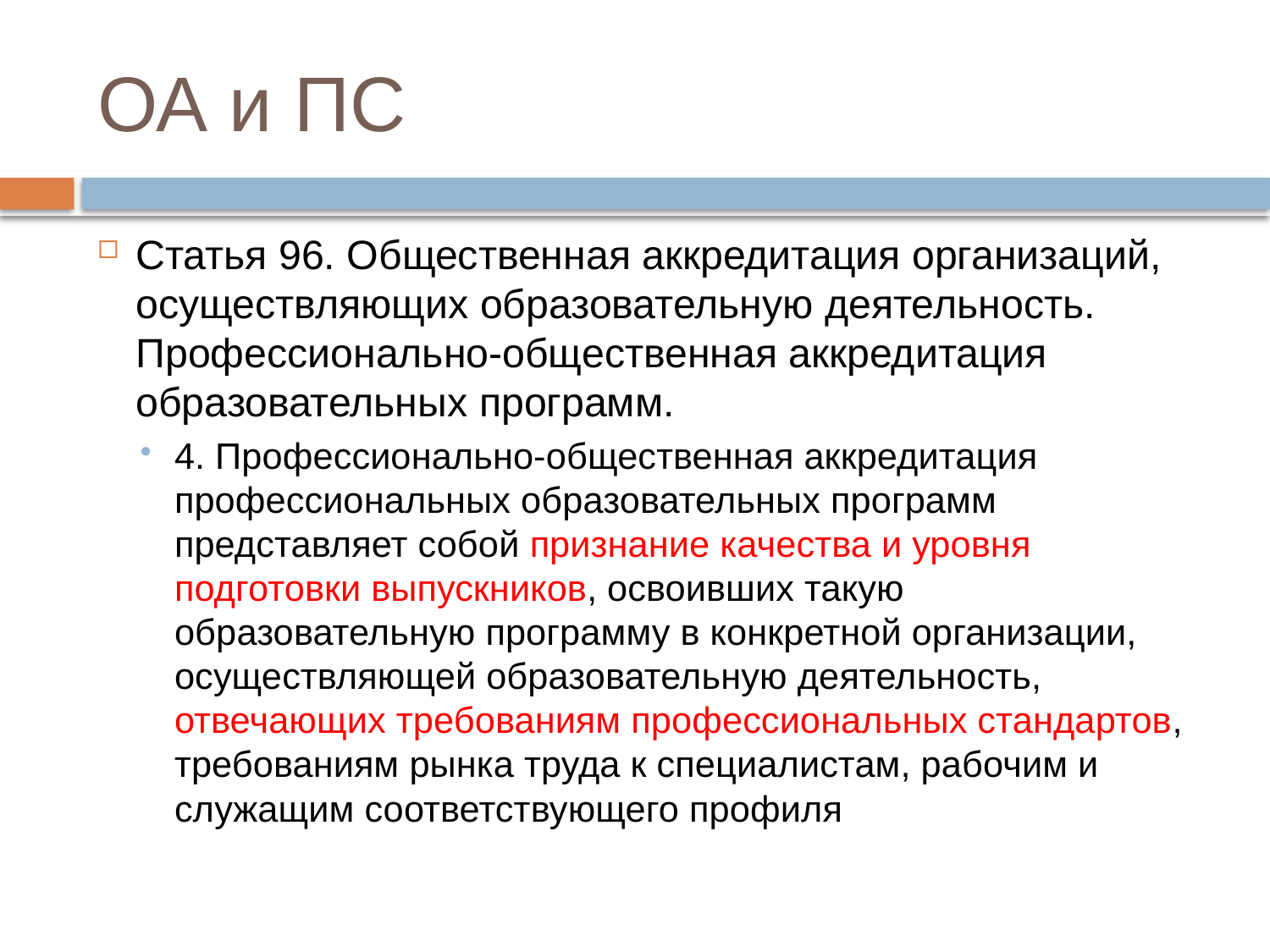

# ОА и ПС
Статья 96. Общественная аккредитация организаций, осуществляющих образовательную деятельность. Профессионально-общественная аккредитация образовательных программ.
4. Профессионально-общественная аккредитация профессиональных образовательных программ представляет собой признание качества и уровня подготовки выпускников, освоивших такую образовательную программу в конкретной организации, осуществляющей образовательную деятельность, отвечающих требованиям профессиональных стандартов, требованиям рынка труда к специалистам, рабочим и служащим соответствующего профиля